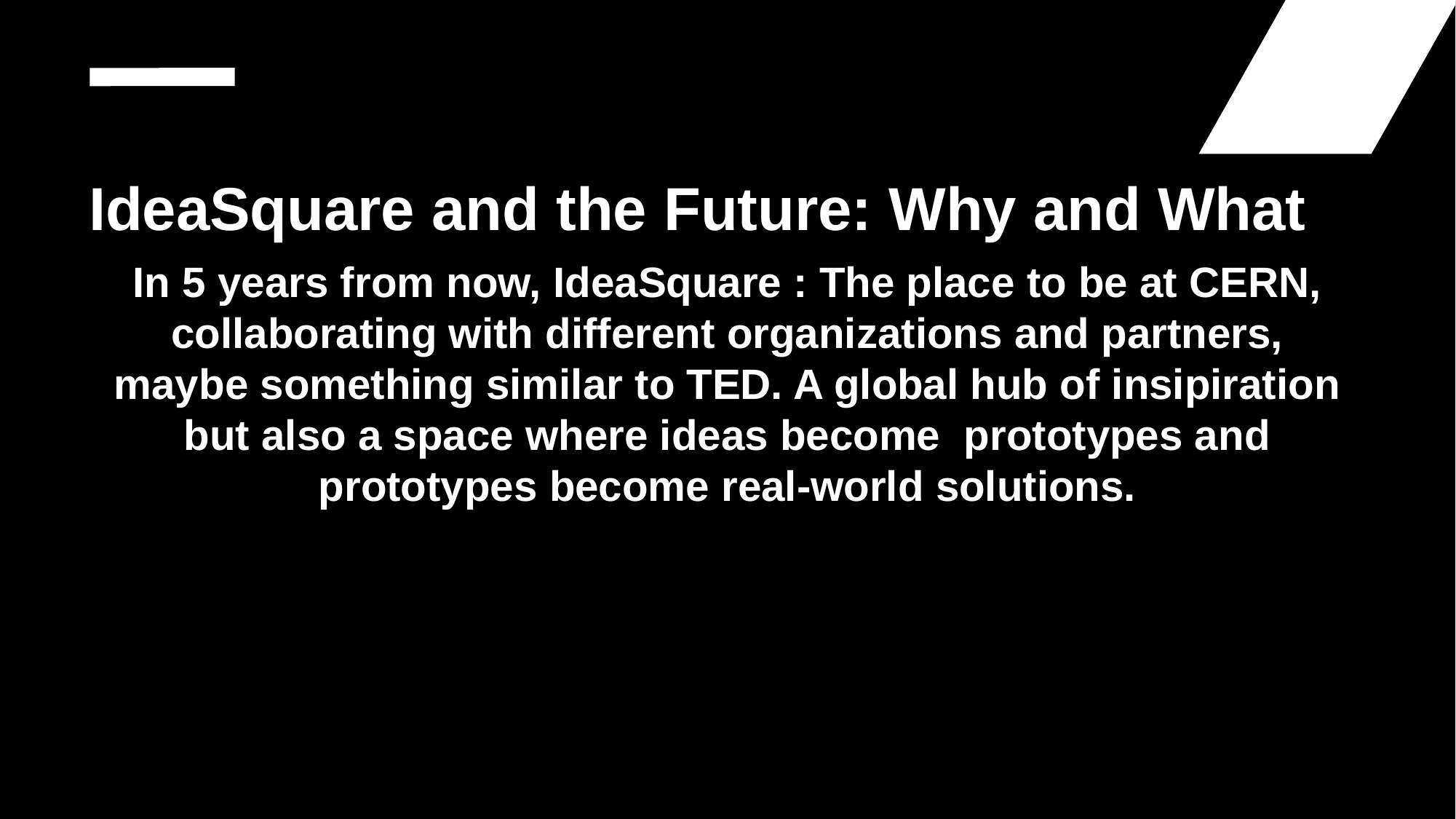

IdeaSquare and the Future: Why and What
In 5 years from now, IdeaSquare : The place to be at CERN, collaborating with different organizations and partners, maybe something similar to TED. A global hub of insipiration but also a space where ideas become  prototypes and prototypes become real-world solutions.